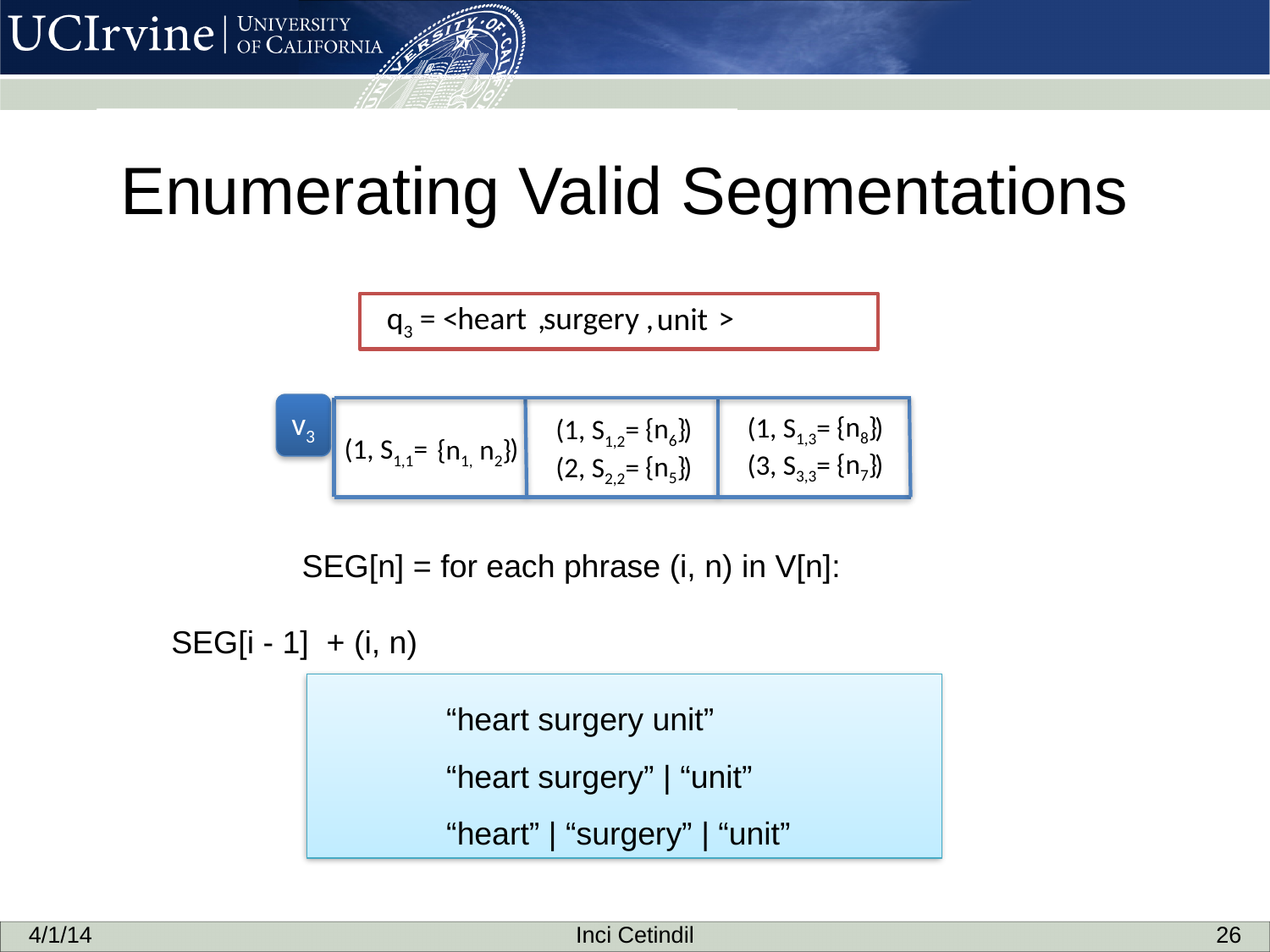

# Enumerating Valid Segmentations

heart
surgery
q3 = <           ,              ,         >
unit
v3

{n8}
(1, S1,3=       )
{n6}
(1, S1,2=       )
(1, S1,1=             )
{n1, n2}
{n7}
(3, S3,3=       )
{n5}
(2, S2,2=       )
SEG[n] = for each phrase (i, n) in V[n]:
						SEG[i - 1]  + (i, n)
“heart surgery unit”
“heart surgery” | “unit”
“heart” | “surgery” | “unit”
4/1/14
Inci Cetindil
26